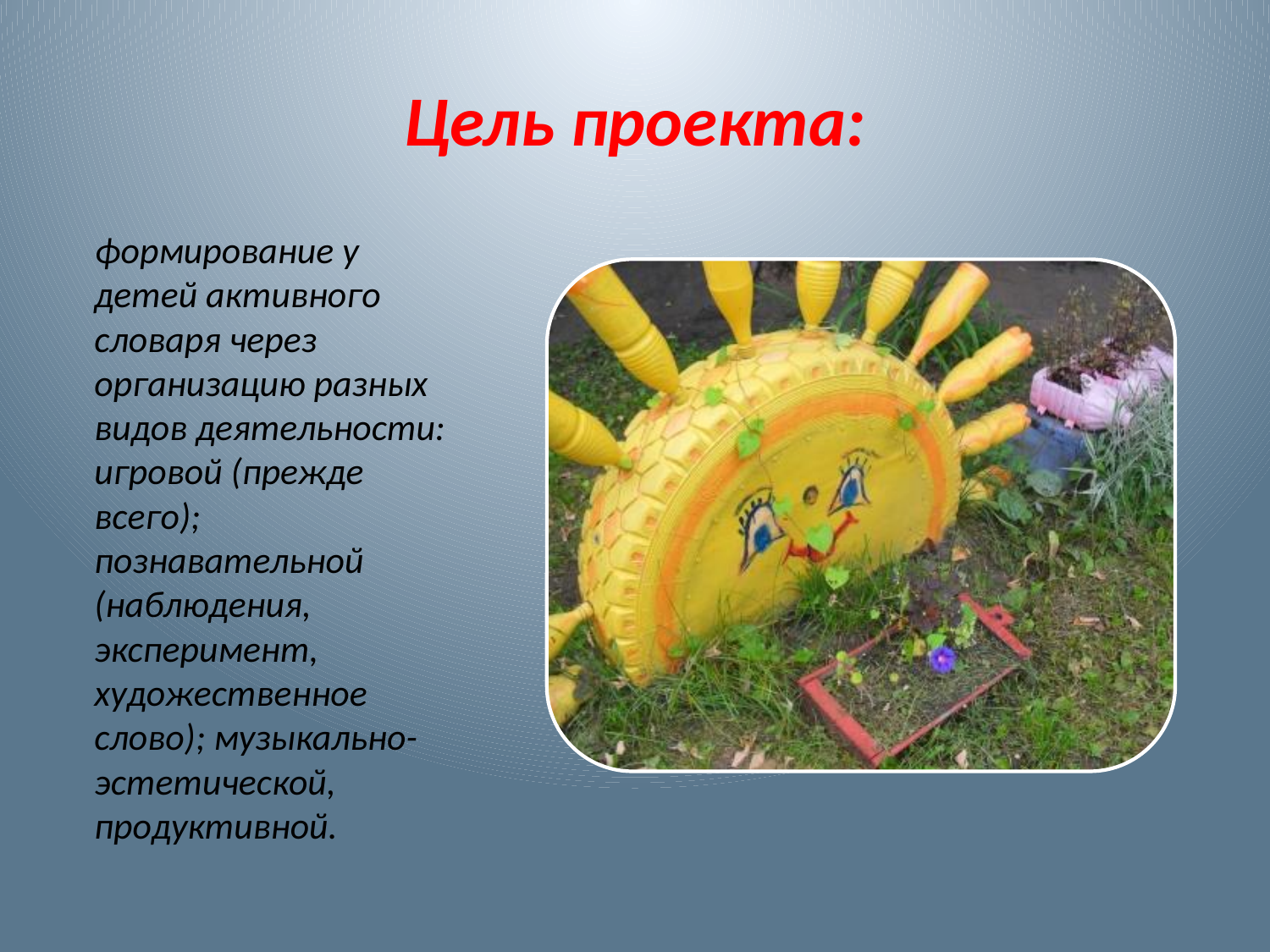

# Цель проекта:

     формирование у детей активного словаря через организацию разных видов деятельности: игровой (прежде всего); познавательной (наблюдения, эксперимент, художественное слово); музыкально-эстетической, продуктивной.